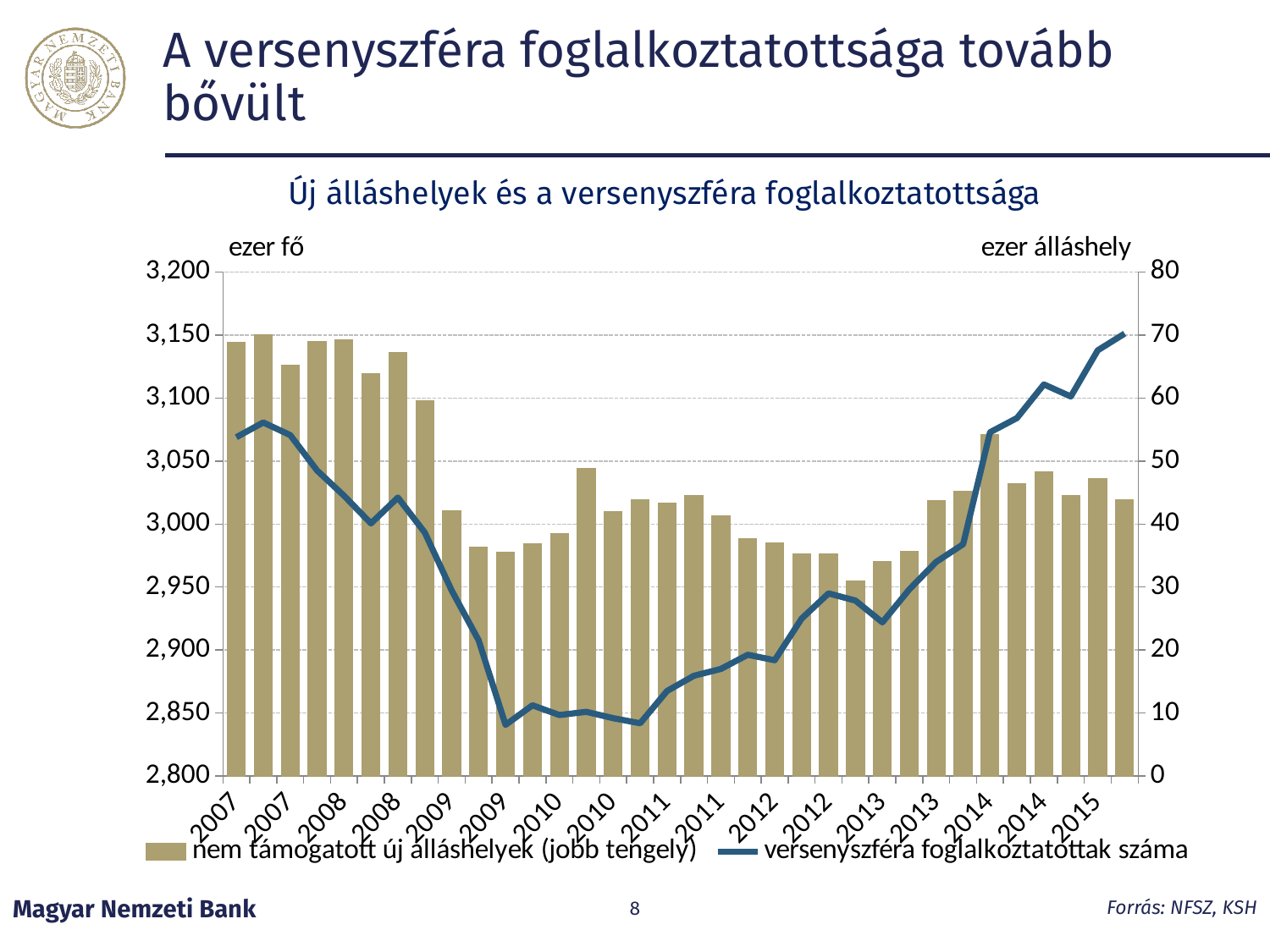

# A versenyszféra foglalkoztatottsága tovább bővült
Új álláshelyek és a versenyszféra foglalkoztatottsága

### Chart

| Category | nem támogatott új álláshelyek (jobb tengely) | versenyszféra foglalkoztatottak száma |
|---|---|---|
| 39083 | 68.814975 | 3068.891200000003 |
| 39173 | 70.11589099999995 | 3080.6101 |
| 39264 | 65.282121 | 3070.6222 |
| 39356 | 68.92683699999998 | 3042.497300000003 |
| 39448 | 69.299297 | 3022.4986 |
| 39539 | 63.920577 | 3000.5137000000022 |
| 39630 | 67.23872 | 3021.0348 |
| 39722 | 59.517399999999995 | 2993.2393 |
| 39814 | 42.158961000000005 | 2947.2297999999987 |
| 39904 | 36.29965100000001 | 2907.7857999999997 |
| 39995 | 35.484995 | 2840.5927 |
| 40087 | 36.863769000000005 | 2856.1489999999962 |
| 40179 | 38.44170299999991 | 2848.4061 |
| 40269 | 48.827592 | 2850.9607 |
| 40360 | 42.021455 | 2845.8855 |
| 40452 | 43.909856000000005 | 2841.843 |
| 40544 | 43.349478 | 2867.4715000000033 |
| 40634 | 44.547995 | 2879.5639 |
| 40725 | 41.30565699999991 | 2884.9875 |
| 40817 | 37.654802999999994 | 2896.2518 |
| 40909 | 36.95498499999999 | 2891.8687 |
| 41000 | 35.27818500000005 | 2924.8862 |
| 41091 | 35.285845 | 2944.9276 |
| 41183 | 31.008890999999988 | 2939.2044999999957 |
| 41275 | 34.076216 | 2921.937400000001 |
| 41365 | 35.62813400000007 | 2948.0885999999987 |
| 41456 | 43.72231700000002 | 2969.9233 |
| 41548 | 45.23596900000001 | 2984.0081999999998 |
| 41640 | 54.225647 | 3072.8277 |
| 41730 | 46.39859500000005 | 3084.1451 |
| 41821 | 48.345394000000006 | 3110.8429 |
| 41913 | 44.60343200000001 | 3101.2319 |
| 42005 | 47.278629 | 3137.8835 |
| 42095 | 43.857259 | 3151.1591 |
Forrás: NFSZ, KSH
Magyar Nemzeti Bank
8